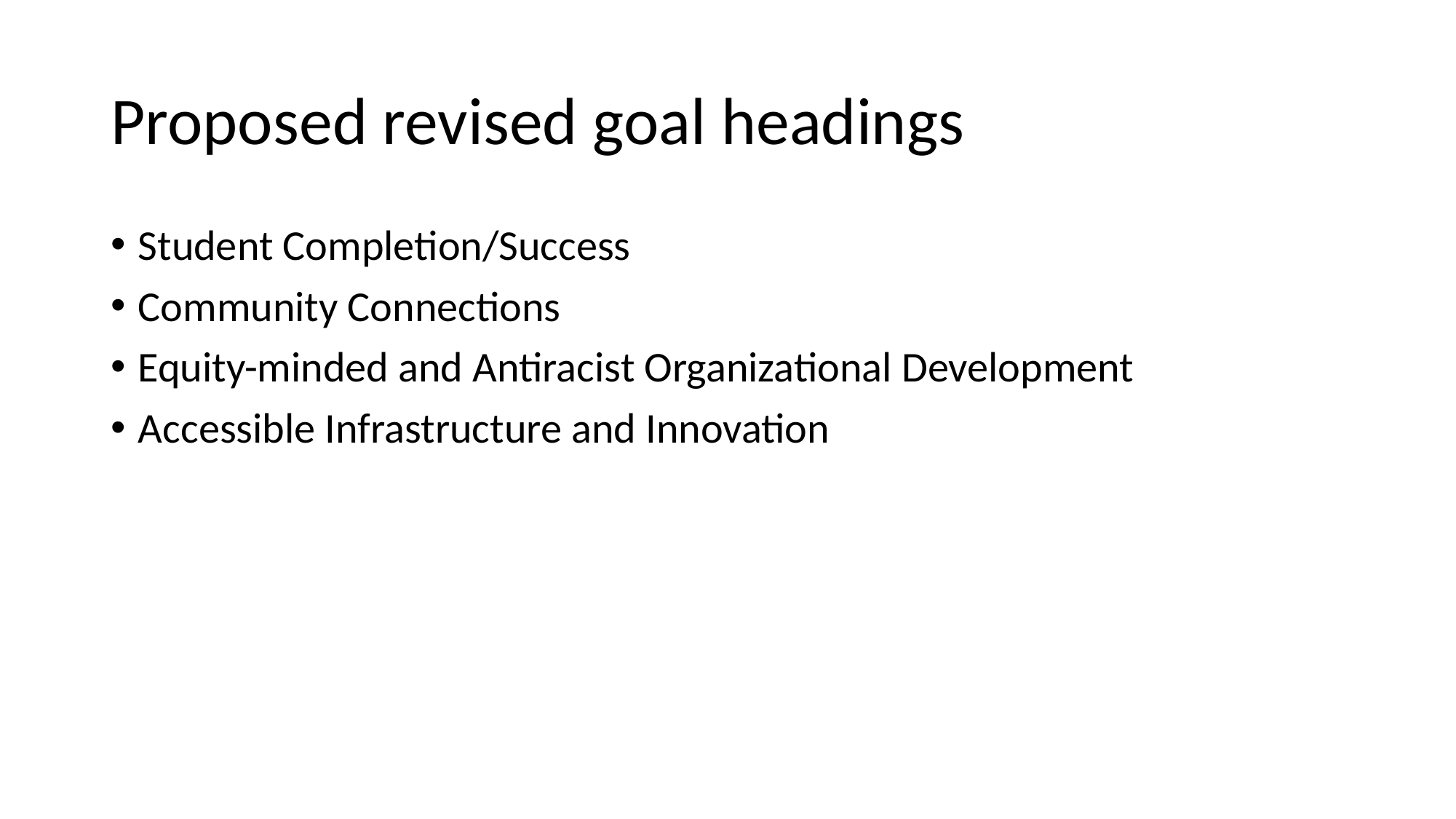

# Proposed revised goal headings
Student Completion/Success
Community Connections
Equity-minded and Antiracist Organizational Development
Accessible Infrastructure and Innovation